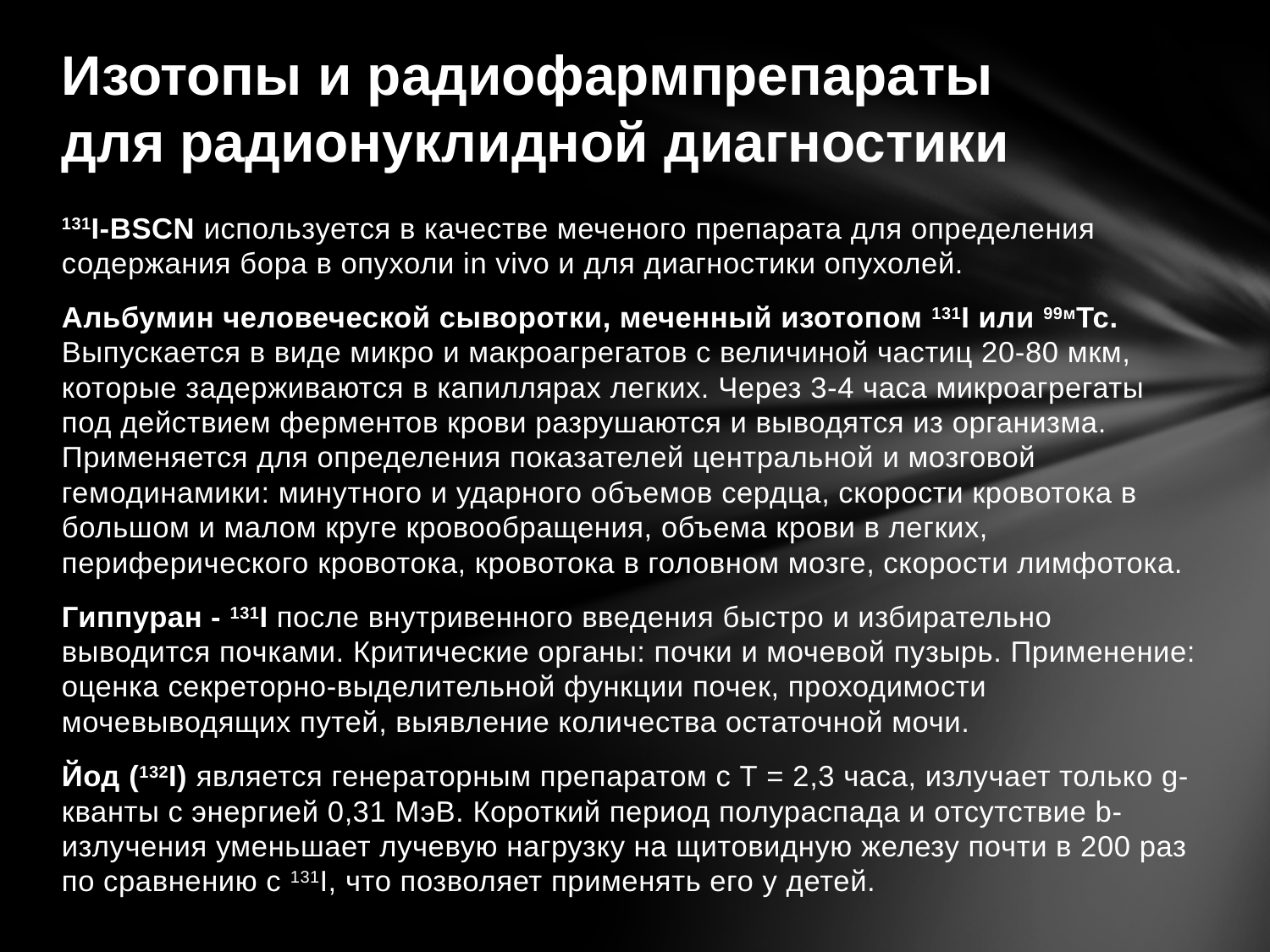

# Изотопы и радиофармпрепараты для радионуклидной диагностики
131I-BSCN используется в качестве меченого препарата для определения содержания бора в опухоли in vivo и для диагностики опухолей.
Альбумин человеческой сыворотки, меченный изотопом 131I или 99мТс. Выпускается в виде микро и макроагрегатов с величиной частиц 20-80 мкм, которые задерживаются в капиллярах легких. Через 3-4 часа микроагрегаты под действием ферментов крови разрушаются и выводятся из организма. Применяется для определения показателей центральной и мозговой гемодинамики: минутного и ударного объемов сердца, скорости кровотока в большом и малом круге кровообращения, объема крови в легких, периферического кровотока, кровотока в головном мозге, скорости лимфотока.
Гиппуран - 131I после внутривенного введения быстро и избирательно выводится почками. Критические органы: почки и мочевой пузырь. Применение: оценка секреторно-выделительной функции почек, проходимости мочевыводящих путей, выявление количества остаточной мочи.
Йод (132I) является генераторным препаратом с Т = 2,3 часа, излучает только g-кванты с энергией 0,31 МэВ. Короткий период полураспада и отсутствие b-излучения уменьшает лучевую нагрузку на щитовидную железу почти в 200 раз по сравнению с 131I, что позволяет применять его у детей.